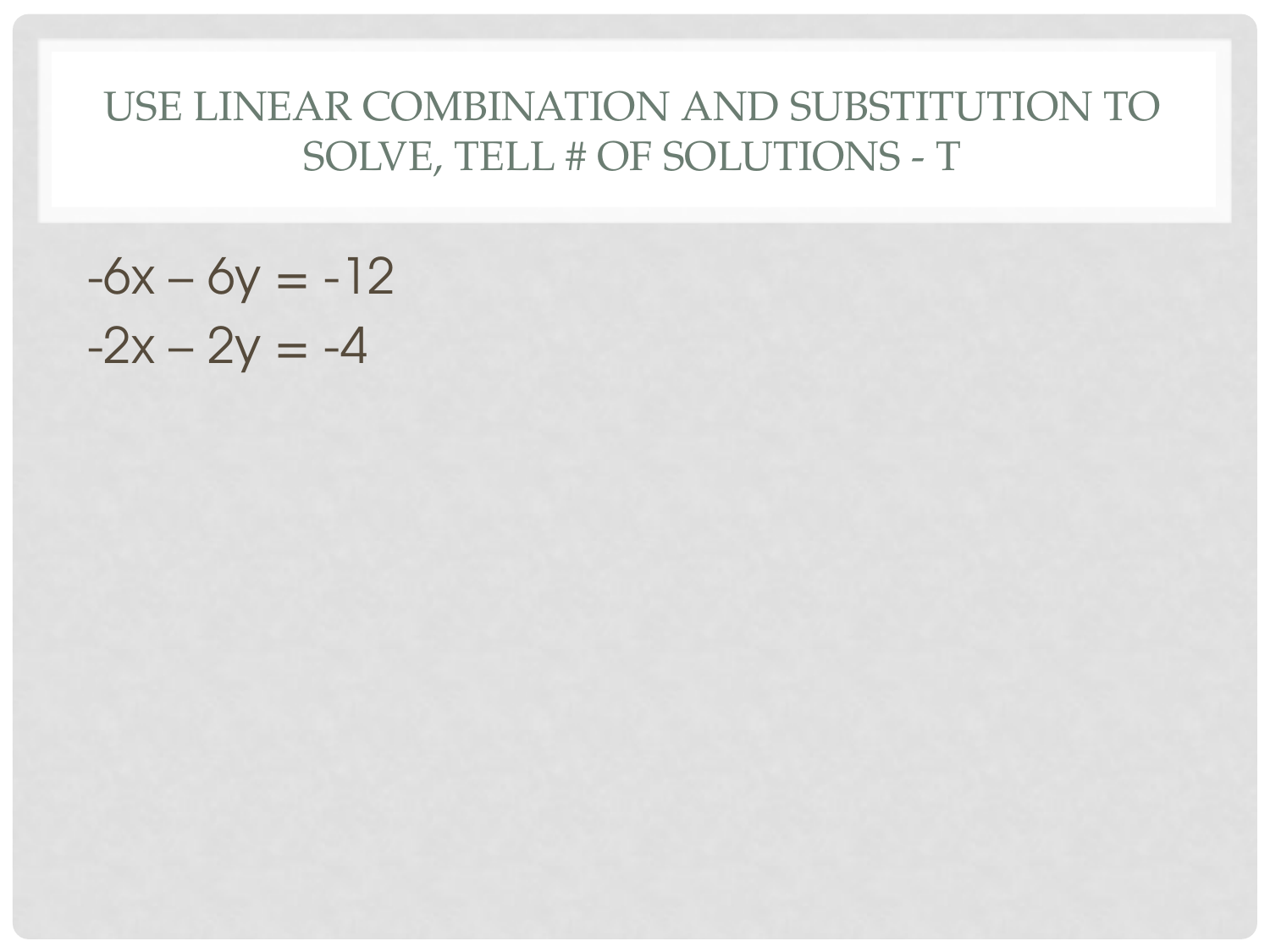

# Use linear combination and substitution to solve, tell # of solutions - T
-6x – 6y = -12
-2x – 2y = -4